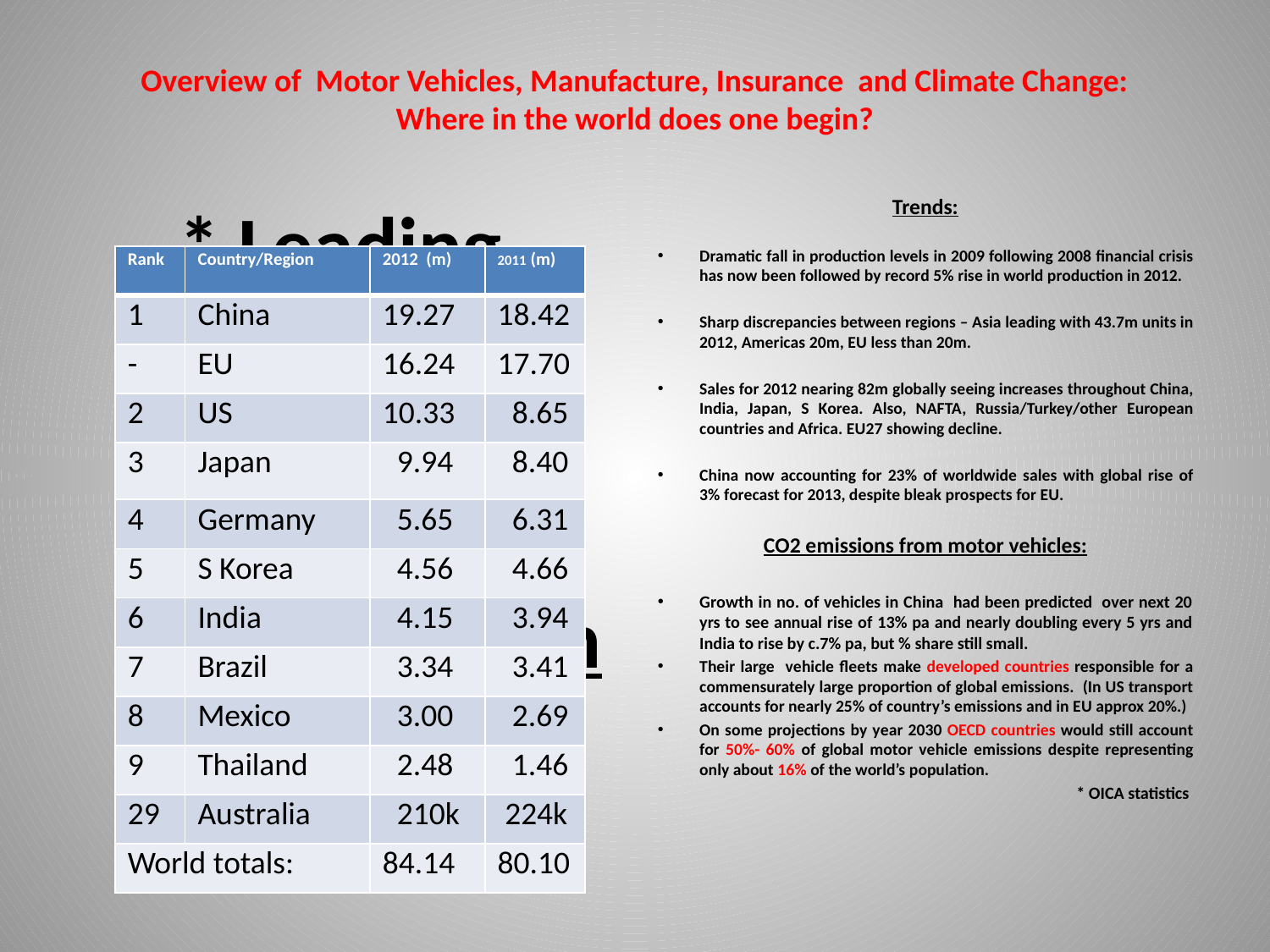

# Overview of  Motor Vehicles, Manufacture, Insurance  and Climate Change: Where in the world does one begin?
  * Leading countries by motor vehicle production:

Trends:

Dramatic fall in production levels in 2009 following 2008 financial crisis has now been followed by record 5% rise in world production in 2012.

Sharp discrepancies between regions – Asia leading with 43.7m units in 2012, Americas 20m, EU less than 20m.

Sales for 2012 nearing 82m globally seeing increases throughout China, India, Japan, S Korea. Also, NAFTA, Russia/Turkey/other European countries and Africa. EU27 showing decline.

China now accounting for 23% of worldwide sales with global rise of 3% forecast for 2013, despite bleak prospects for EU.

CO2 emissions from motor vehicles:

Growth in no. of vehicles in China  had been predicted  over next 20 yrs to see annual rise of 13% pa and nearly doubling every 5 yrs and India to rise by c.7% pa, but % share still small.
Their large  vehicle fleets make developed countries responsible for a commensurately large proportion of global emissions.  (In US transport accounts for nearly 25% of country’s emissions and in EU approx 20%.)
On some projections by year 2030 OECD countries would still account for 50%- 60% of global motor vehicle emissions despite representing only about 16% of the world’s population.
* OICA statistics

| Rank | Country/Region | 2012 (m) | 2011 (m) |
| --- | --- | --- | --- |
| 1 | China | 19.27 | 18.42 |
| - | EU | 16.24 | 17.70 |
| 2 | US | 10.33 | 8.65 |
| 3 | Japan | 9.94 | 8.40 |
| 4 | Germany | 5.65 | 6.31 |
| 5 | S Korea | 4.56 | 4.66 |
| 6 | India | 4.15 | 3.94 |
| 7 | Brazil | 3.34 | 3.41 |
| 8 | Mexico | 3.00 | 2.69 |
| 9 | Thailand | 2.48 | 1.46 |
| 29 | Australia | 210k | 224k |
| World totals: |  | 84.14 | 80.10 |